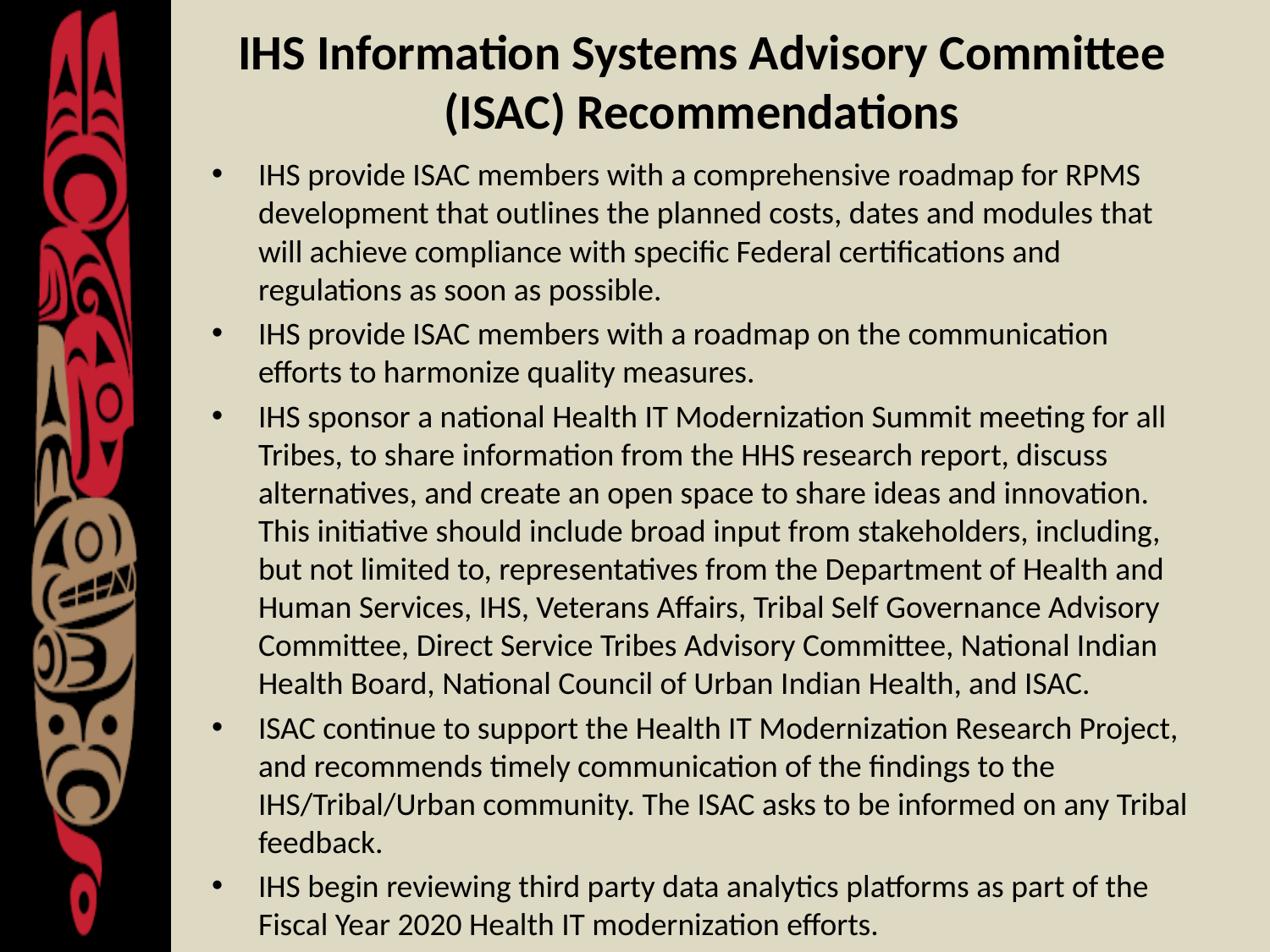

# IHS Information Systems Advisory Committee (ISAC) Recommendations
IHS provide ISAC members with a comprehensive roadmap for RPMS development that outlines the planned costs, dates and modules that will achieve compliance with specific Federal certifications and regulations as soon as possible.
IHS provide ISAC members with a roadmap on the communication efforts to harmonize quality measures.
IHS sponsor a national Health IT Modernization Summit meeting for all Tribes, to share information from the HHS research report, discuss alternatives, and create an open space to share ideas and innovation. This initiative should include broad input from stakeholders, including, but not limited to, representatives from the Department of Health and Human Services, IHS, Veterans Affairs, Tribal Self Governance Advisory Committee, Direct Service Tribes Advisory Committee, National Indian Health Board, National Council of Urban Indian Health, and ISAC.
ISAC continue to support the Health IT Modernization Research Project, and recommends timely communication of the findings to the IHS/Tribal/Urban community. The ISAC asks to be informed on any Tribal feedback.
IHS begin reviewing third party data analytics platforms as part of the Fiscal Year 2020 Health IT modernization efforts.